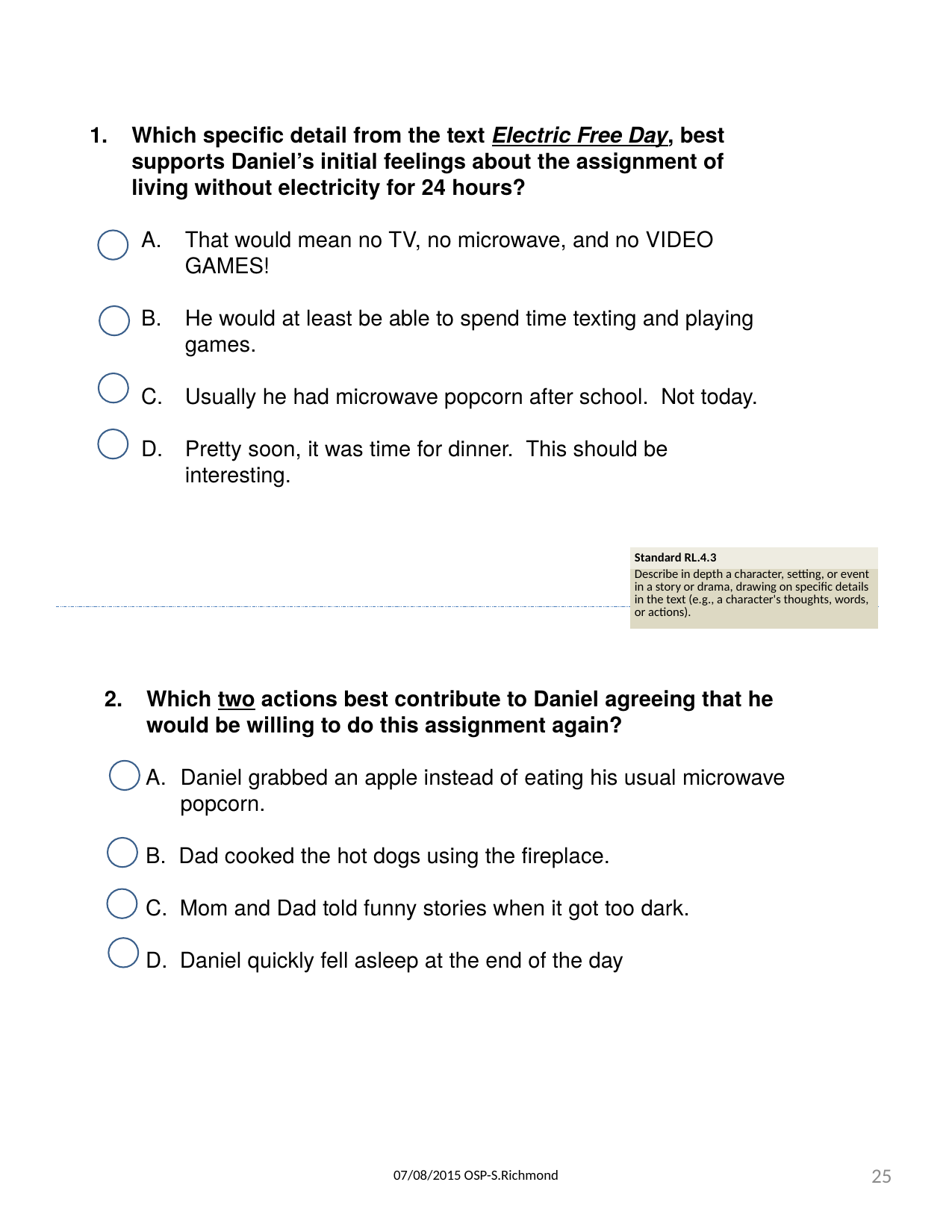

Which specific detail from the text Electric Free Day, best supports Daniel’s initial feelings about the assignment of living without electricity for 24 hours?

That would mean no TV, no microwave, and no VIDEO GAMES!

He would at least be able to spend time texting and playing games.

Usually he had microwave popcorn after school.  Not today.

Pretty soon, it was time for dinner.  This should be interesting.

| Standard RL.4.3 |
| --- |
| Describe in depth a character, setting, or event in a story or drama, drawing on specific details in the text (e.g., a character's thoughts, words, or actions). |
Which two actions best contribute to Daniel agreeing that he would be willing to do this assignment again?

Daniel grabbed an apple instead of eating his usual microwave popcorn.

  Dad cooked the hot dogs using the fireplace.

  Mom and Dad told funny stories when it got too dark.

  Daniel quickly fell asleep at the end of the day

25